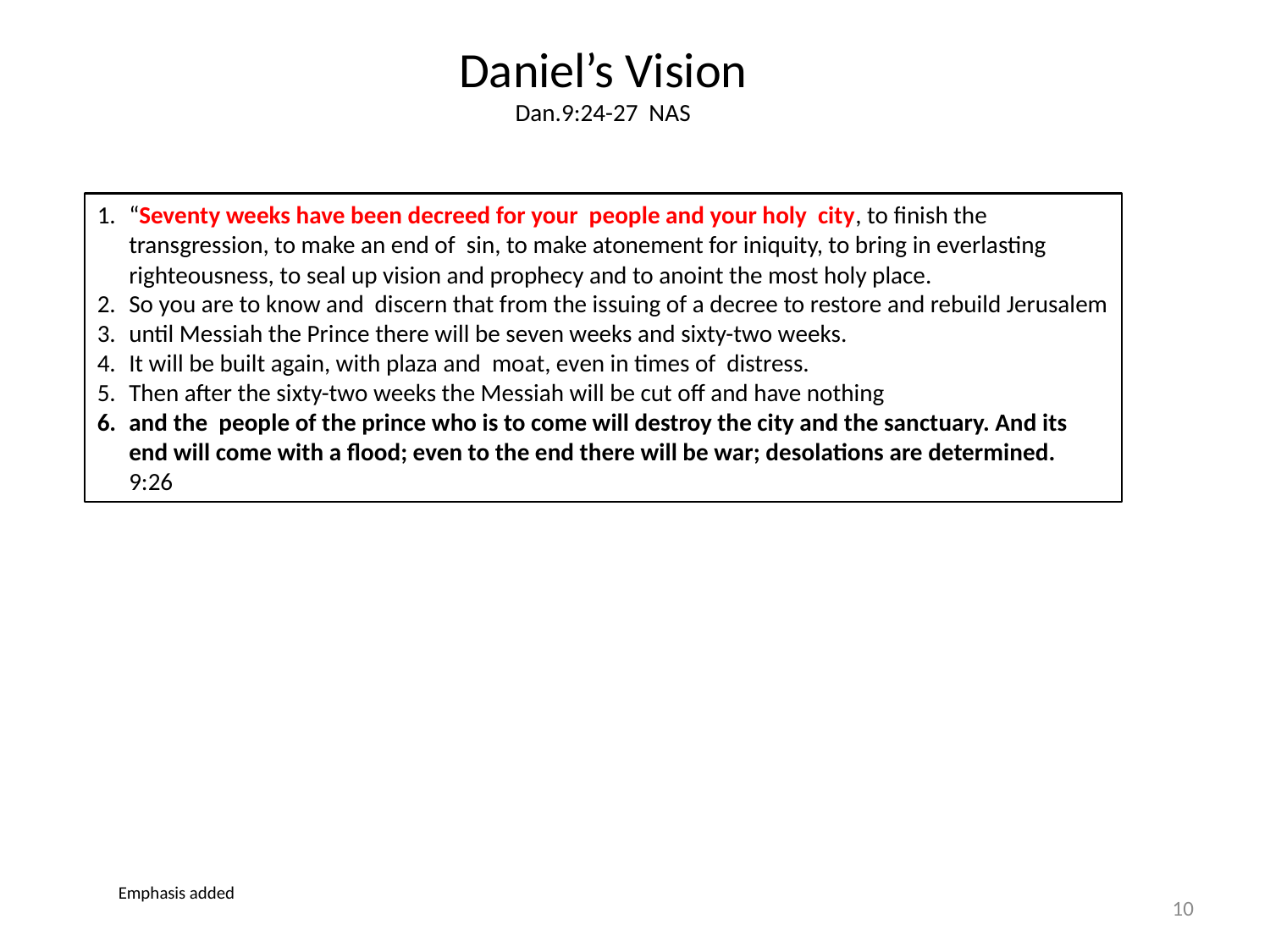

Daniel’s Vision
Dan.9:24-27  NAS
“Seventy weeks have been decreed for your  people and your holy  city, to finish the transgression, to make an end of  sin, to make atonement for iniquity, to bring in everlasting righteousness, to seal up vision and prophecy and to anoint the most holy place.
So you are to know and  discern that from the issuing of a decree to restore and rebuild Jerusalem
until Messiah the Prince there will be seven weeks and sixty-two weeks.
It will be built again, with plaza and  moat, even in times of  distress.
Then after the sixty-two weeks the Messiah will be cut off and have nothing
and the  people of the prince who is to come will destroy the city and the sanctuary. And its end will come with a flood; even to the end there will be war; desolations are determined.          9:26
Emphasis added
10